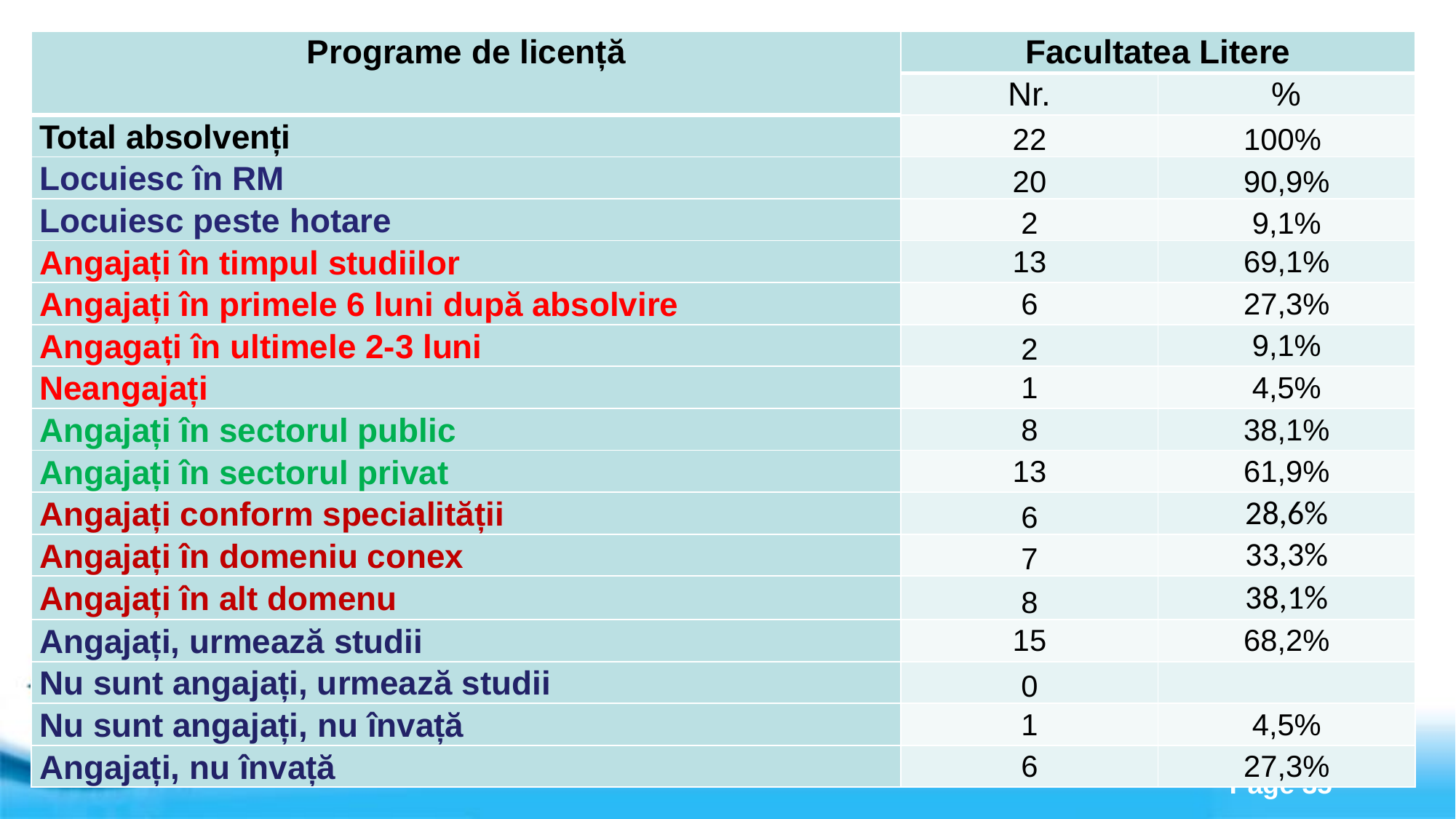

| Programe de licență | Facultatea Litere |  |
| --- | --- | --- |
|  | Nr. | % |
| Total absolvenți | 22 | 100% |
| Locuiesc în RM | 20 | 90,9% |
| Locuiesc peste hotare | 2 | 9,1% |
| Angajați în timpul studiilor | 13 | 69,1% |
| Angajați în primele 6 luni după absolvire | 6 | 27,3% |
| Angagați în ultimele 2-3 luni | 2 | 9,1% |
| Neangajați | 1 | 4,5% |
| Angajați în sectorul public | 8 | 38,1% |
| Angajați în sectorul privat | 13 | 61,9% |
| Angajați conform specialității | 6 | 28,6% |
| Angajați în domeniu conex | 7 | 33,3% |
| Angajați în alt domenu | 8 | 38,1% |
| Angajați, urmează studii | 15 | 68,2% |
| Nu sunt angajați, urmează studii | 0 |  |
| Nu sunt angajați, nu învață | 1 | 4,5% |
| Angajați, nu învață | 6 | 27,3% |